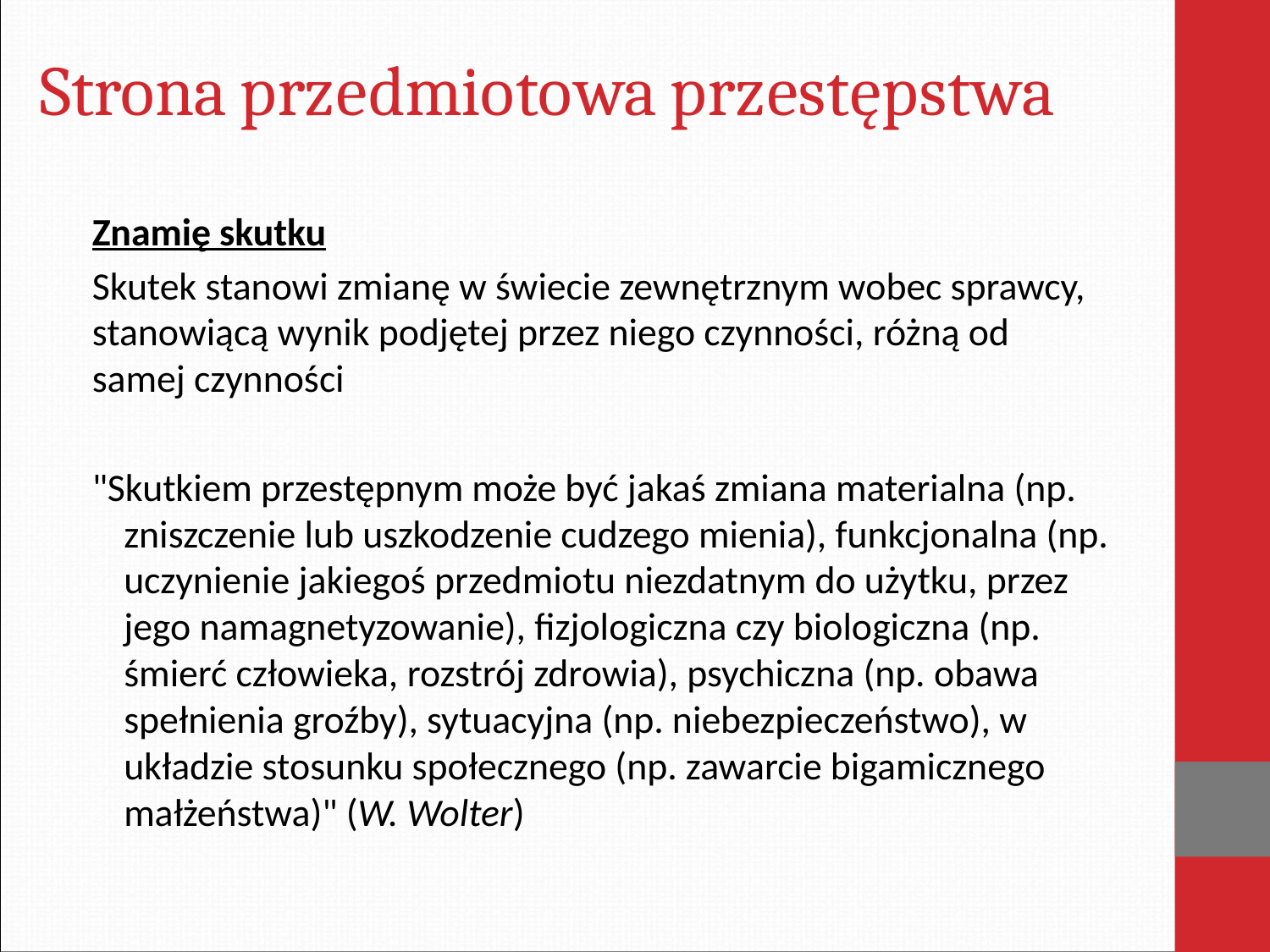

# Strona przedmiotowa przestępstwa

Znamię skutku
Skutek stanowi zmianę w świecie zewnętrznym wobec sprawcy, stanowiącą wynik podjętej przez niego czynności, różną od samej czynności

"Skutkiem przestępnym może być jakaś zmiana materialna (np. zniszczenie lub uszkodzenie cudzego mienia), funkcjonalna (np. uczynienie jakiegoś przedmiotu niezdatnym do użytku, przez jego namagnetyzowanie), fizjologiczna czy biologiczna (np. śmierć człowieka, rozstrój zdrowia), psychiczna (np. obawa spełnienia groźby), sytuacyjna (np. niebezpieczeństwo), w układzie stosunku społecznego (np. zawarcie bigamicznego małżeństwa)" (W. Wolter)